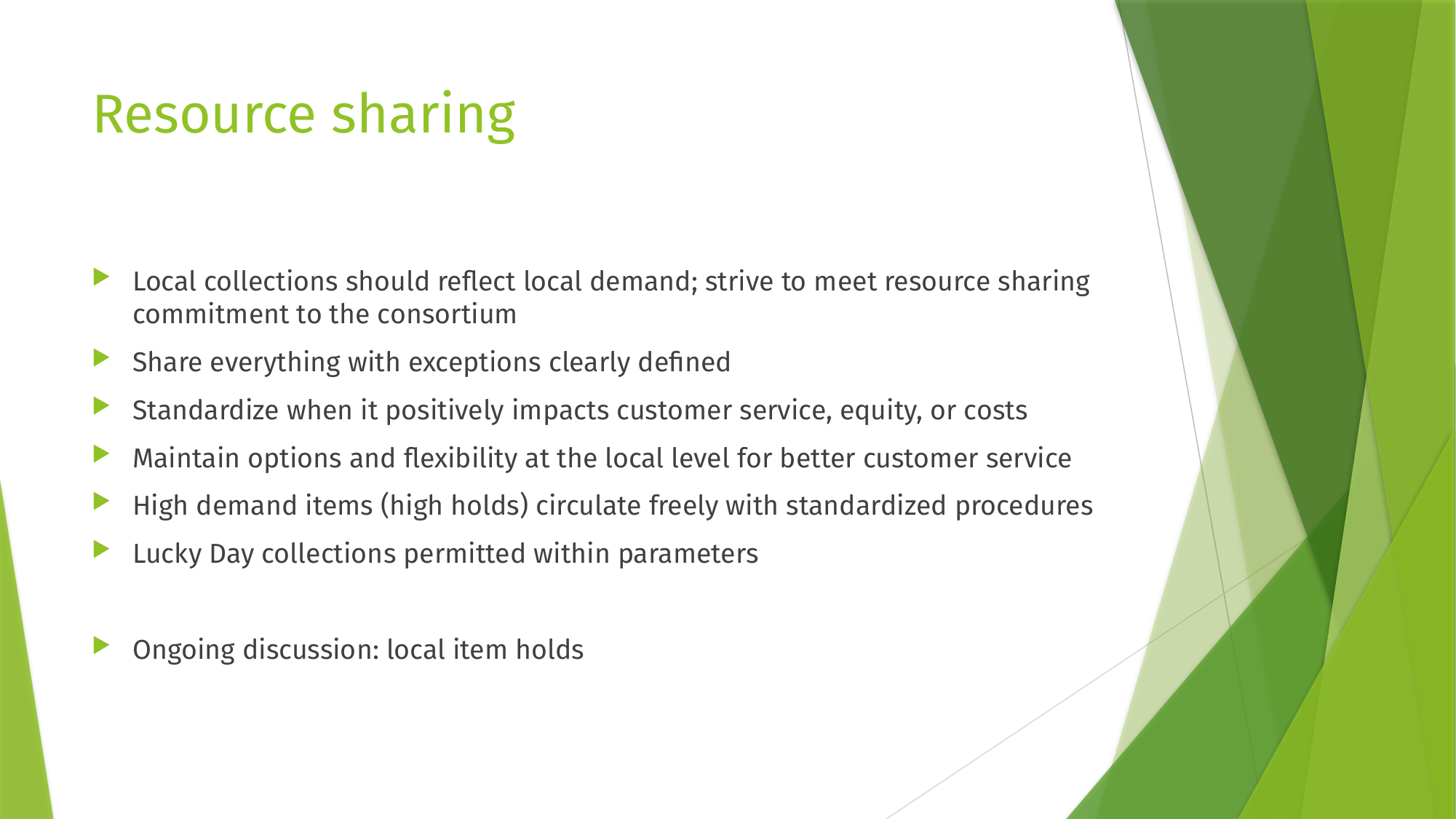

# Resource sharing
Local collections should reflect local demand; strive to meet resource sharing commitment to the consortium
Share everything with exceptions clearly defined
Standardize when it positively impacts customer service, equity, or costs
Maintain options and flexibility at the local level for better customer service
High demand items (high holds) circulate freely with standardized procedures
Lucky Day collections permitted within parameters

Ongoing discussion: local item holds